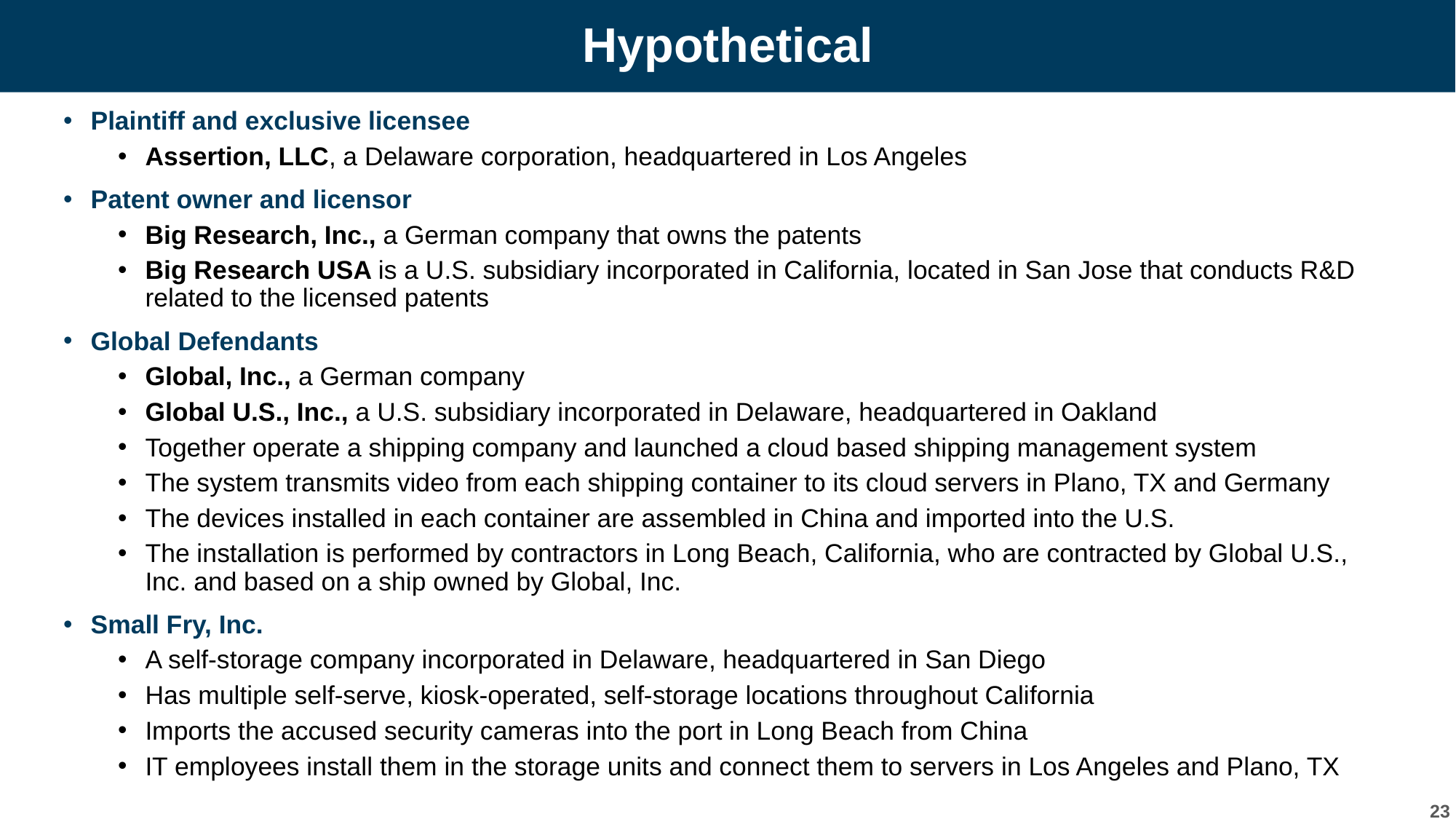

# Hypothetical
Plaintiff and exclusive licensee
Assertion, LLC, a Delaware corporation, headquartered in Los Angeles
Patent owner and licensor
Big Research, Inc., a German company that owns the patents
Big Research USA is a U.S. subsidiary incorporated in California, located in San Jose that conducts R&D related to the licensed patents
Global Defendants
Global, Inc., a German company
Global U.S., Inc., a U.S. subsidiary incorporated in Delaware, headquartered in Oakland
Together operate a shipping company and launched a cloud based shipping management system
The system transmits video from each shipping container to its cloud servers in Plano, TX and Germany
The devices installed in each container are assembled in China and imported into the U.S.
The installation is performed by contractors in Long Beach, California, who are contracted by Global U.S., Inc. and based on a ship owned by Global, Inc.
Small Fry, Inc.
A self-storage company incorporated in Delaware, headquartered in San Diego
Has multiple self-serve, kiosk-operated, self-storage locations throughout California
Imports the accused security cameras into the port in Long Beach from China
IT employees install them in the storage units and connect them to servers in Los Angeles and Plano, TX
23